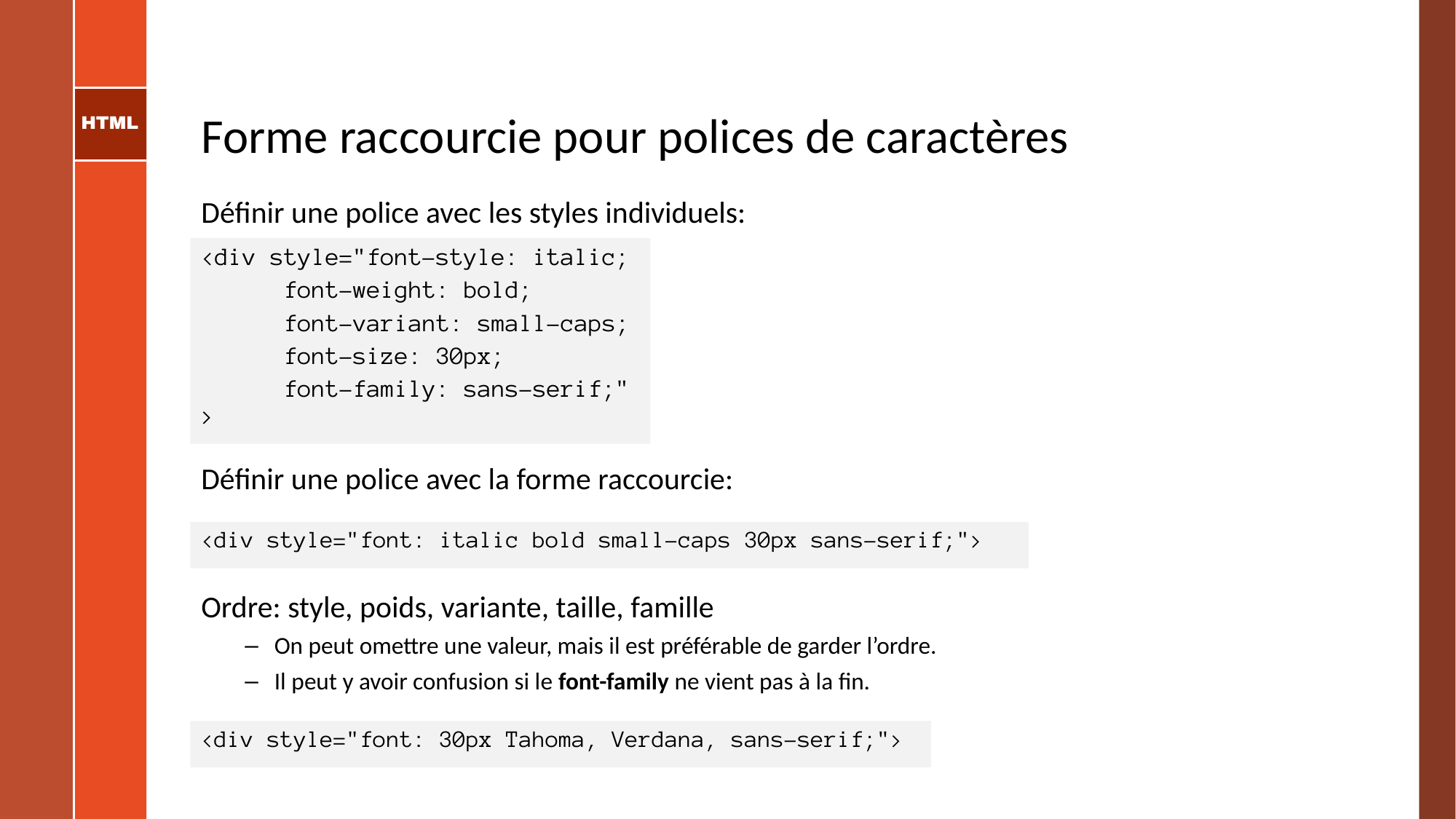

# Forme raccourcie pour polices de caractères
Définir une police avec les styles individuels:

<div style="font-style: italic;​
      font-weight: bold;​
      font-variant: small-caps;​
      font-size: 30px;​
      font-family: sans-serif;" >
Définir une police avec la forme raccourcie:

<div style="font: italic bold small-caps 30px sans-serif;">
Ordre: style, poids, variante, taille, famille​
On peut omettre une valeur, mais il est préférable de garder l’ordre.​
Il peut y avoir confusion si le font-family ne vient pas à la fin.

<div style="font: 30px Tahoma, Verdana, sans-serif;">